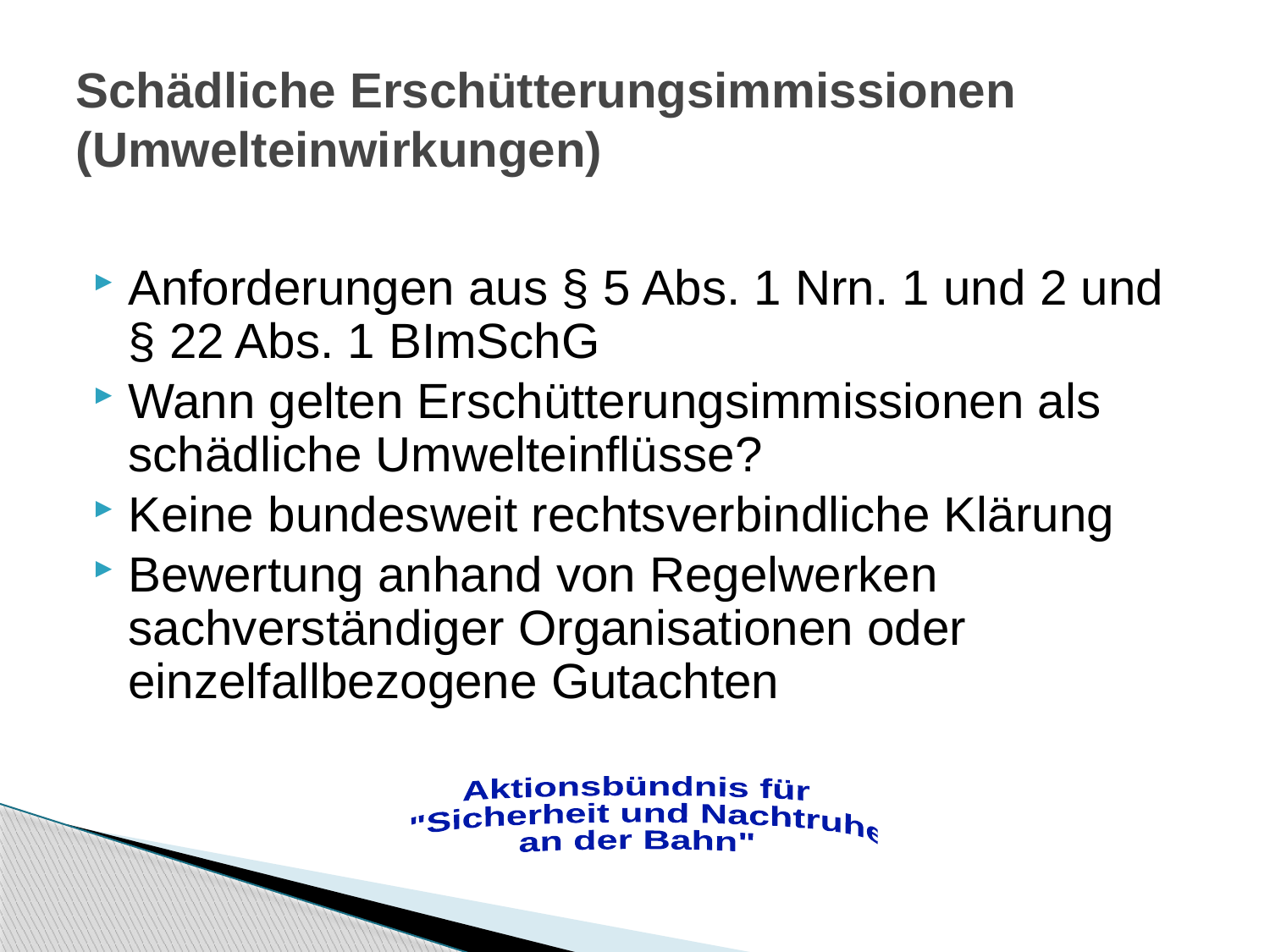

# Schädliche Erschütterungsimmissionen (Umwelteinwirkungen)
Anforderungen aus § 5 Abs. 1 Nrn. 1 und 2 und § 22 Abs. 1 BImSchG
Wann gelten Erschütterungsimmissionen als schädliche Umwelteinflüsse?
Keine bundesweit rechtsverbindliche Klärung
Bewertung anhand von Regelwerken sachverständiger Organisationen oder einzelfallbezogene Gutachten

Aktionsbündnis für
 "Sicherheit und Nachtruhe
an der Bahn"